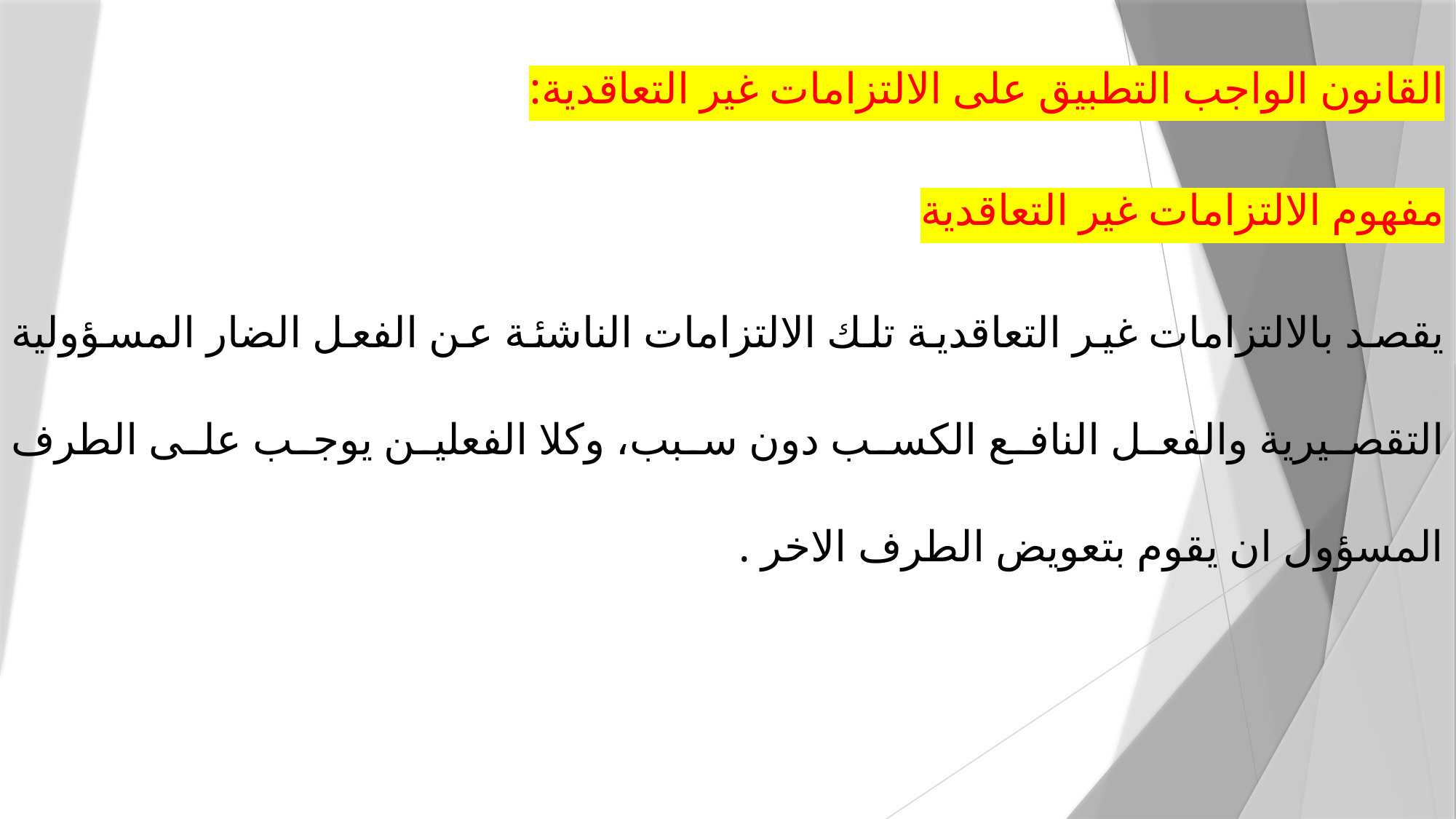

القانون الواجب التطبيق على الالتزامات غير التعاقدية:
مفهوم الالتزامات غير التعاقدية
يقصد بالالتزامات غير التعاقدية تلك الالتزامات الناشئة عن الفعل الضار المسؤولية التقصيرية والفعل النافع الكسب دون سبب، وكلا الفعلين يوجب على الطرف المسؤول ان يقوم بتعويض الطرف الاخر .